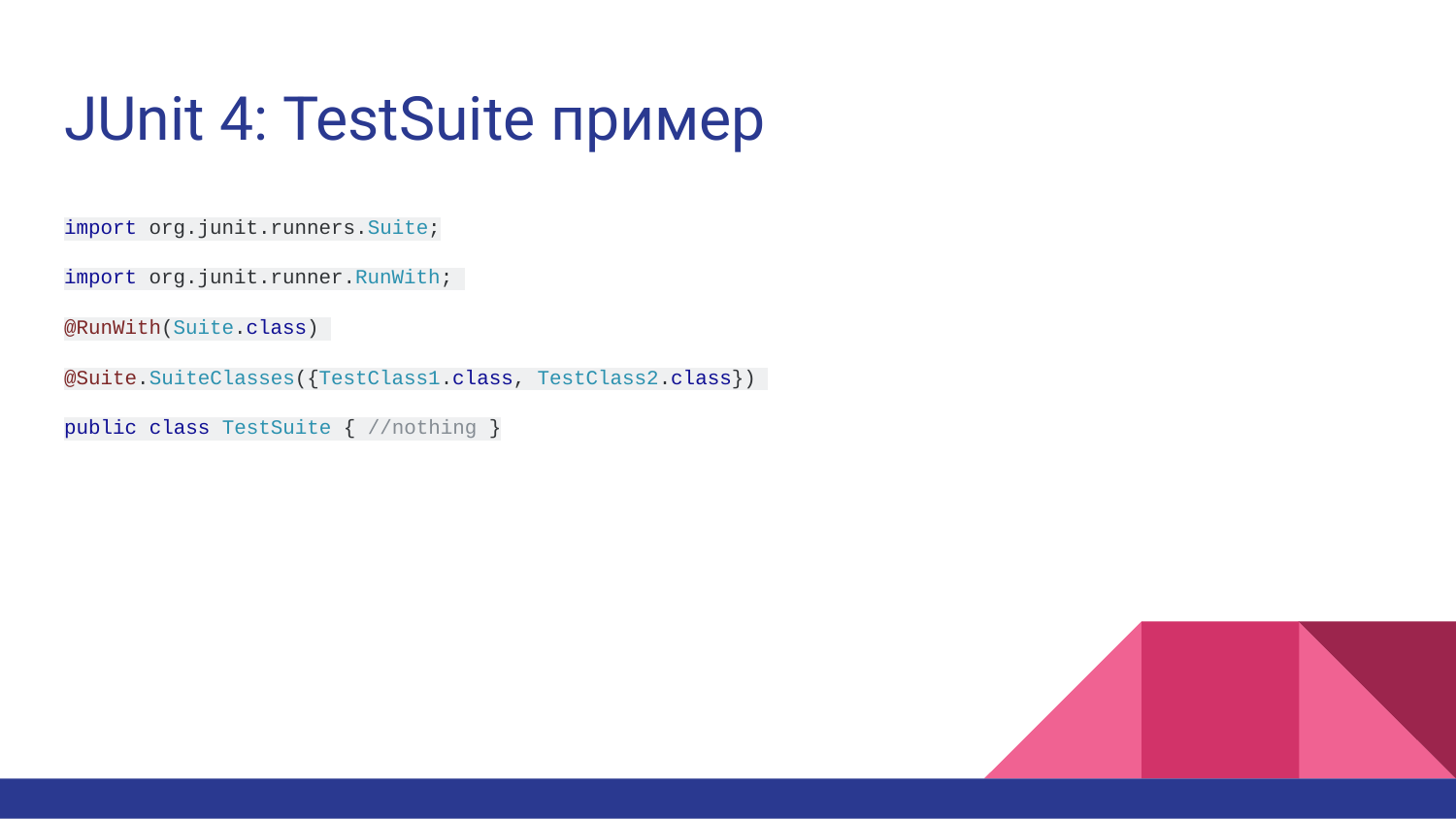

# JUnit 4: TestSuite пример
import org.junit.runners.Suite;
import org.junit.runner.RunWith;
@RunWith(Suite.class)
@Suite.SuiteClasses({TestClass1.class, TestClass2.class})
public class TestSuite { //nothing }